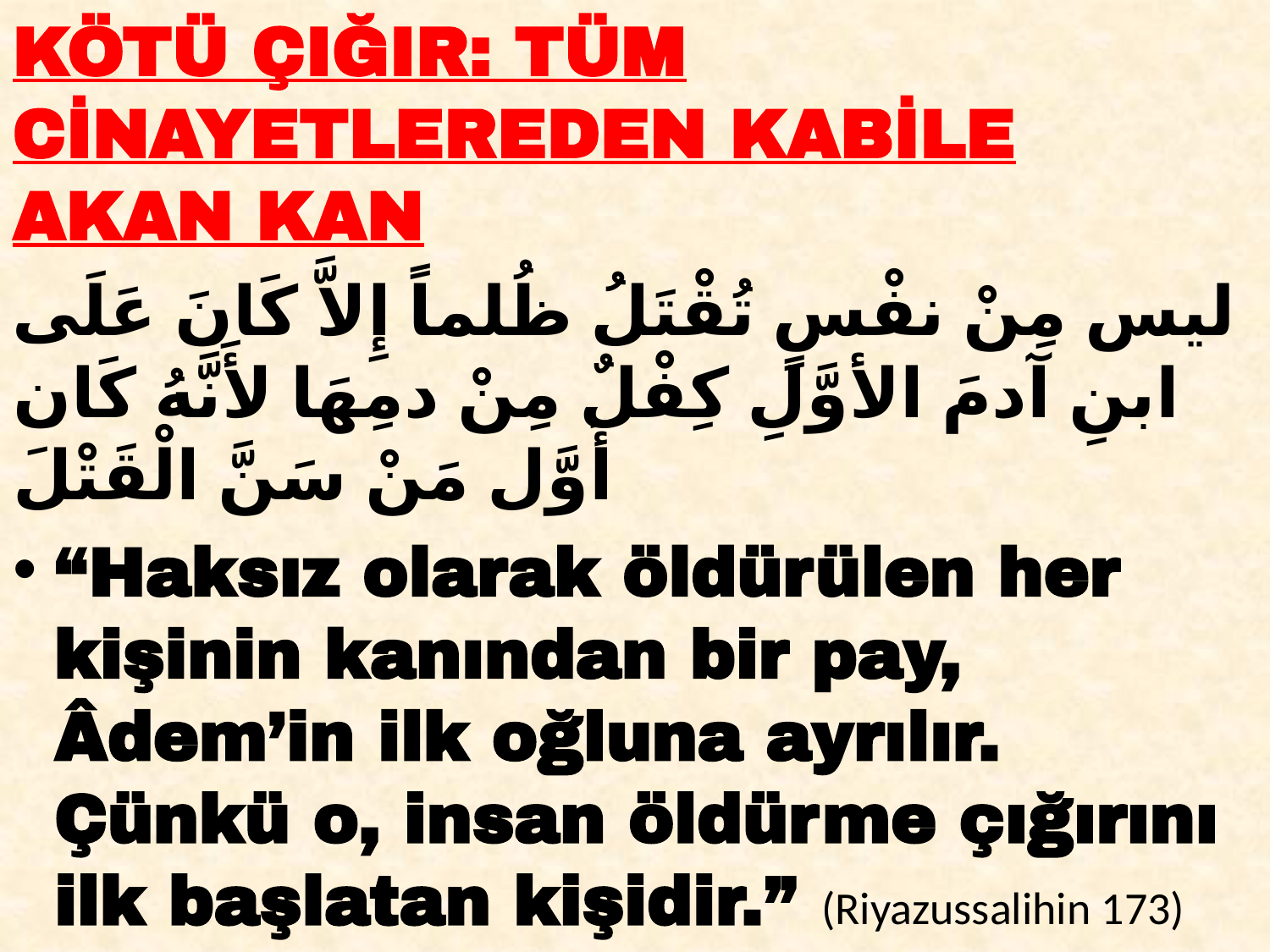

KÖTÜ ÇIĞIR: TÜM CİNAYETLEREDEN KABİLE AKAN KAN
ليس مِنْ نفْسٍ تُقْتَلُ ظُلماً إِلاَّ كَانَ عَلَى ابنِ آدمَ الأوَّلِ كِفْلٌ مِنْ دمِهَا لأَنَّهُ كَان أَوَّل مَنْ سَنَّ الْقَتْلَ
“Haksız olarak öldürülen her kişinin kanından bir pay, Âdem’in ilk oğluna ayrılır. Çünkü o, insan öldürme çığırını ilk başlatan kişidir.” (Riyazussalihin 173)